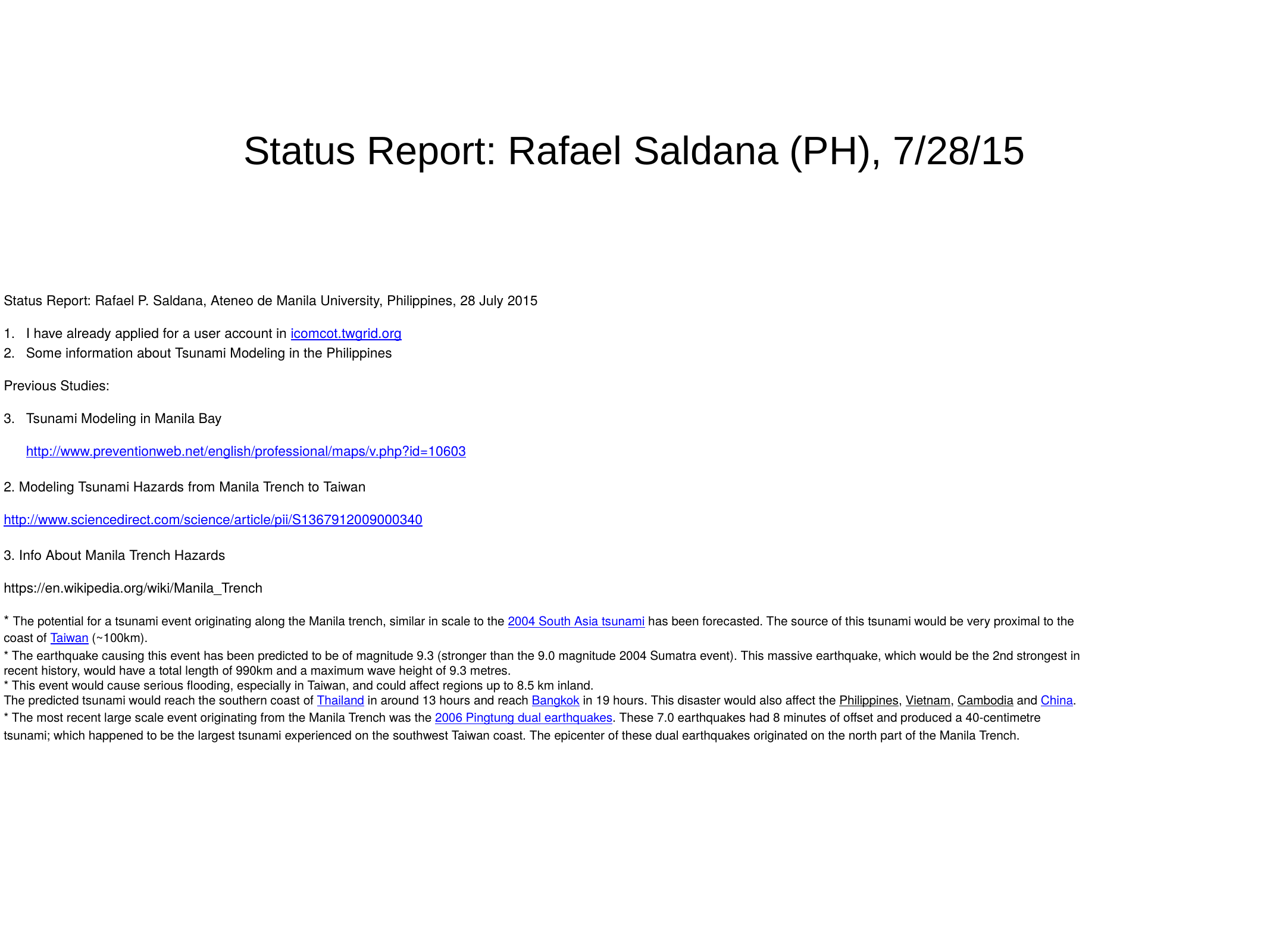

# Status Report: Rafael Saldana (PH), 7/28/15
Status Report: Rafael P. Saldana, Ateneo de Manila University, Philippines, 28 July 2015

I have already applied for a user account in icomcot.twgrid.org
Some information about Tsunami Modeling in the Philippines

Previous Studies:

Tsunami Modeling in Manila Bay
http://www.preventionweb.net/english/professional/maps/v.php?id=10603

2. Modeling Tsunami Hazards from Manila Trench to Taiwan

http://www.sciencedirect.com/science/article/pii/S1367912009000340

3. Info About Manila Trench Hazards
https://en.wikipedia.org/wiki/Manila_Trench
* The potential for a tsunami event originating along the Manila trench, similar in scale to the 2004 South Asia tsunami has been forecasted. The source of this tsunami would be very proximal to the coast of Taiwan (~100km).
* The earthquake causing this event has been predicted to be of magnitude 9.3 (stronger than the 9.0 magnitude 2004 Sumatra event). This massive earthquake, which would be the 2nd strongest in recent history, would have a total length of 990km and a maximum wave height of 9.3 metres.
* This event would cause serious flooding, especially in Taiwan, and could affect regions up to 8.5 km inland.
The predicted tsunami would reach the southern coast of Thailand in around 13 hours and reach Bangkok in 19 hours. This disaster would also affect the Philippines, Vietnam, Cambodia and China.
* The most recent large scale event originating from the Manila Trench was the 2006 Pingtung dual earthquakes. These 7.0 earthquakes had 8 minutes of offset and produced a 40-centimetre tsunami; which happened to be the largest tsunami experienced on the southwest Taiwan coast. The epicenter of these dual earthquakes originated on the north part of the Manila Trench.